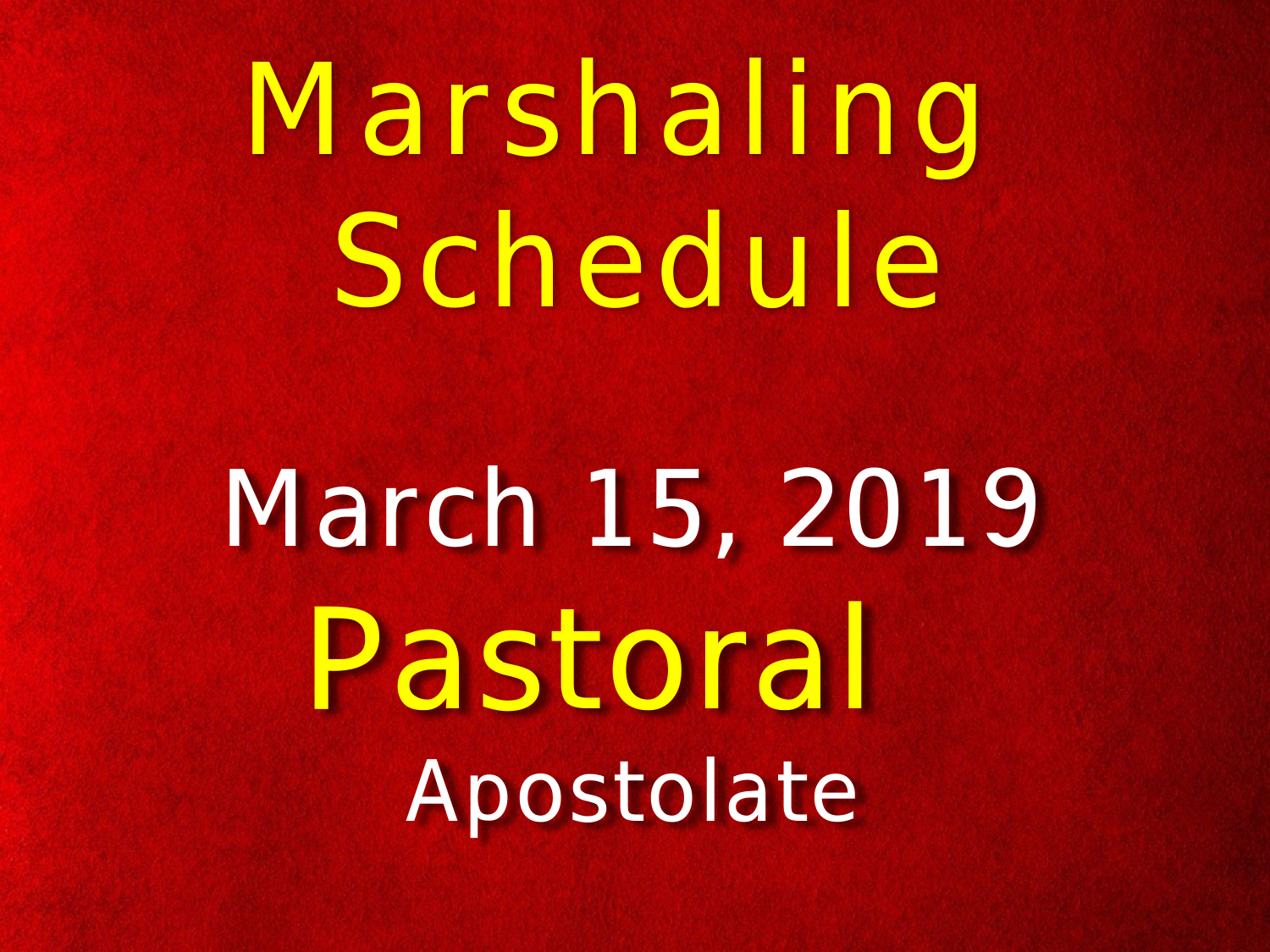

Marshaling
Schedule
March 15, 2019
Pastoral
Apostolate